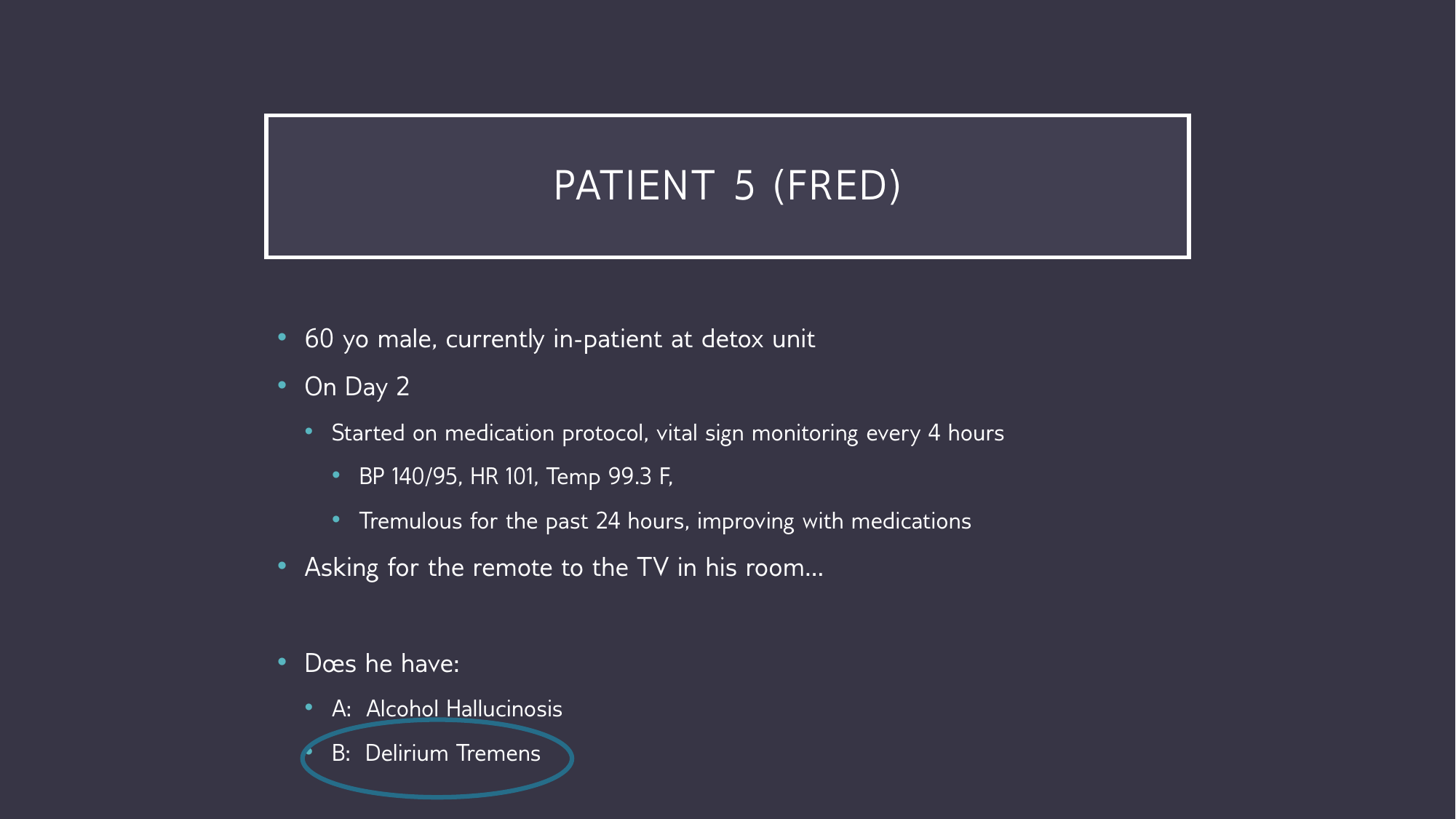

# Patient 5 (Fred)
60 yo male, currently in-patient at detox unit
On Day 2
Started on medication protocol, vital sign monitoring every 4 hours
BP 140/95, HR 101, Temp 99.3 F,
Tremulous for the past 24 hours, improving with medications
Asking for the remote to the TV in his room…

Does he have:
A:  Alcohol Hallucinosis
B:  Delirium Tremens